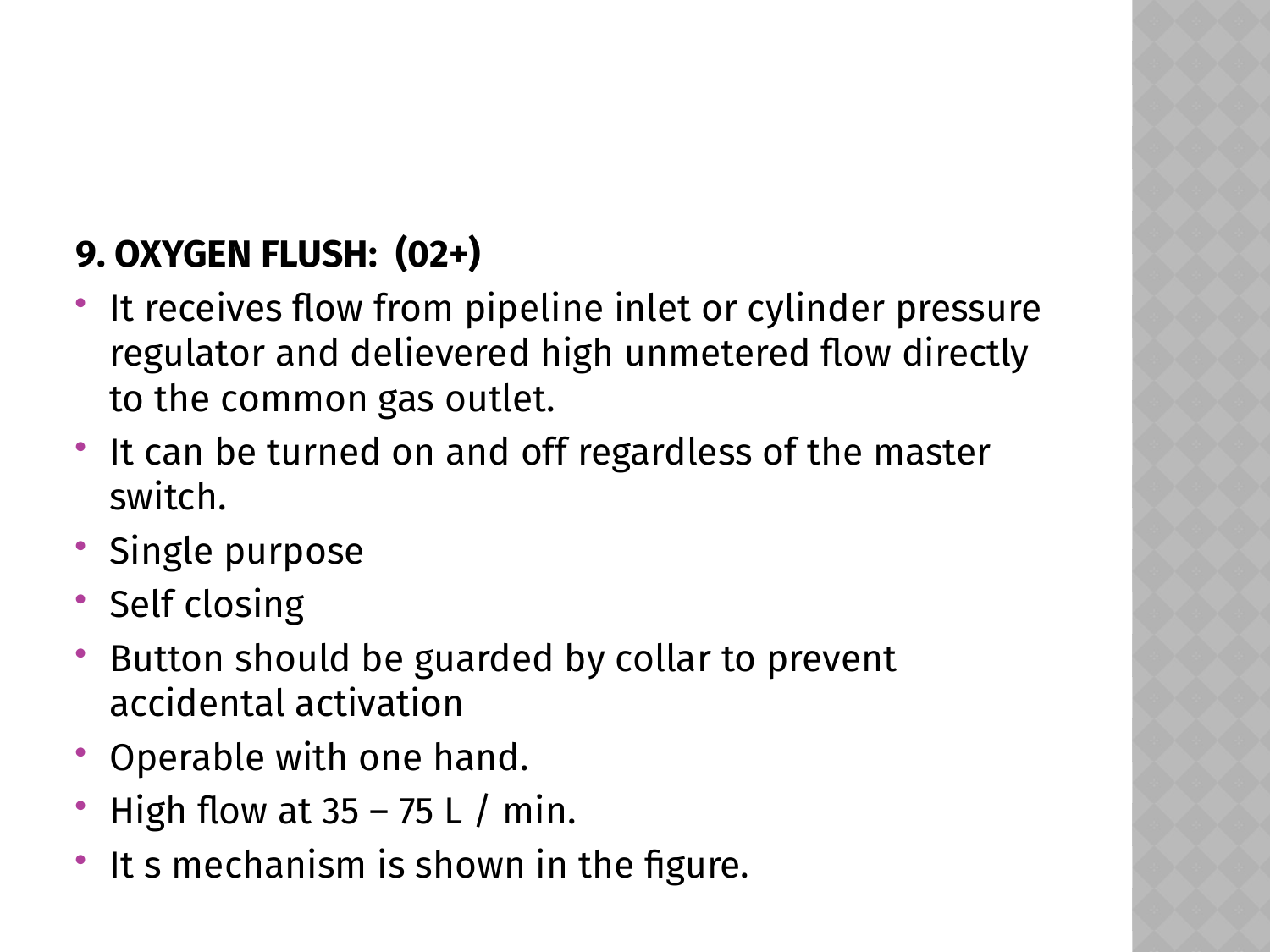

#
9. OXYGEN FLUSH:  (02+)
It receives flow from pipeline inlet or cylinder pressure regulator and delievered high unmetered flow directly to the common gas outlet.
It can be turned on and off regardless of the master switch.
Single purpose
Self closing
Button should be guarded by collar to prevent accidental activation
Operable with one hand.
High flow at 35 – 75 L / min.
It s mechanism is shown in the figure.